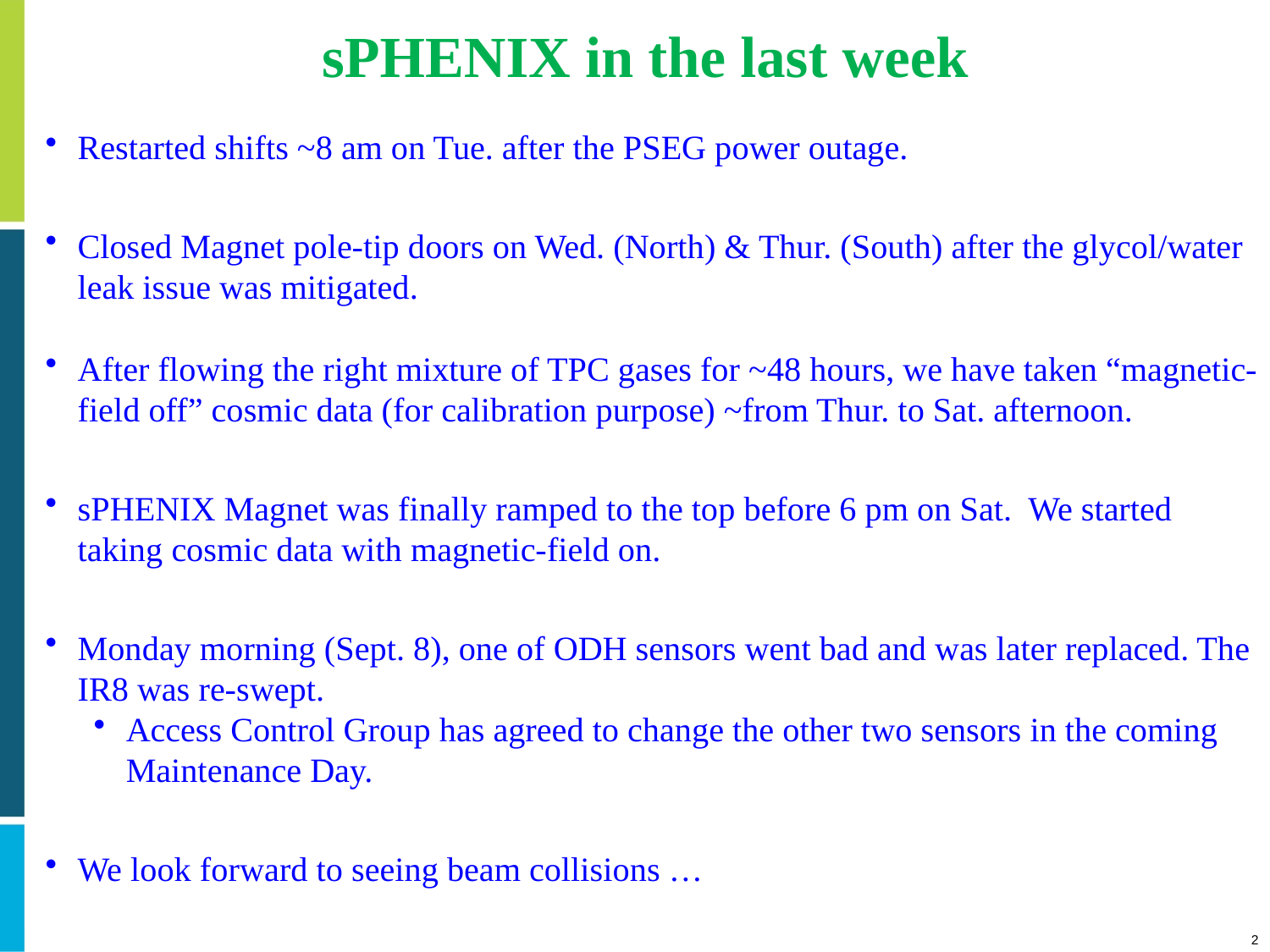

# sPHENIX in the last week
Restarted shifts ~8 am on Tue. after the PSEG power outage.

Closed Magnet pole-tip doors on Wed. (North) & Thur. (South) after the glycol/water leak issue was mitigated.
After flowing the right mixture of TPC gases for ~48 hours, we have taken “magnetic-field off” cosmic data (for calibration purpose) ~from Thur. to Sat. afternoon.

sPHENIX Magnet was finally ramped to the top before 6 pm on Sat.  We started taking cosmic data with magnetic-field on.

Monday morning (Sept. 8), one of ODH sensors went bad and was later replaced. The IR8 was re-swept.
Access Control Group has agreed to change the other two sensors in the coming Maintenance Day.

We look forward to seeing beam collisions …

2